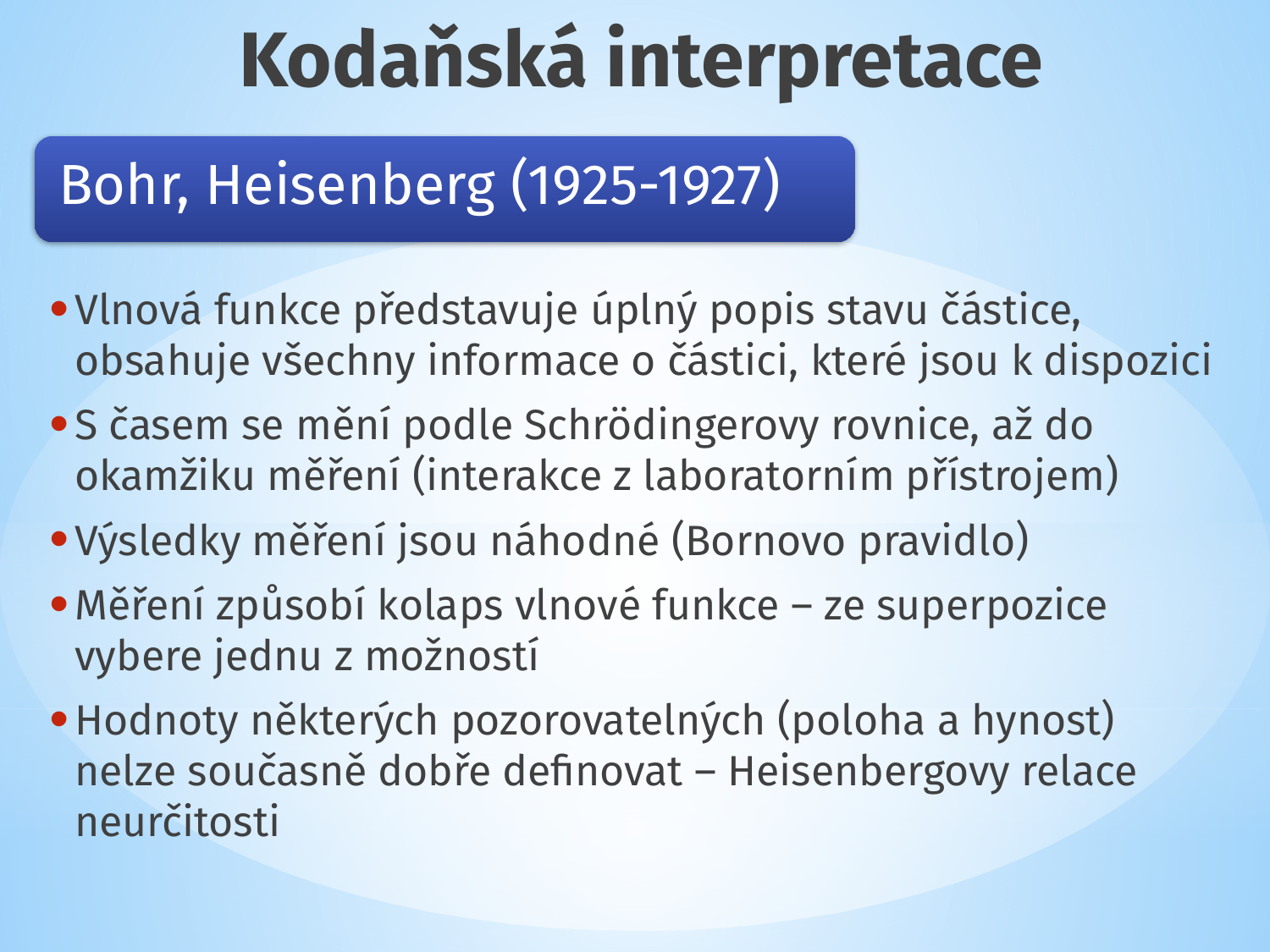

Kodaňská interpretace
Bohr, Heisenberg (1925-1927)
Vlnová funkce představuje úplný popis stavu částice, obsahuje všechny informace o částici, které jsou k dispozici
S časem se mění podle Schrödingerovy rovnice, až do okamžiku měření (interakce z laboratorním přístrojem)
Výsledky měření jsou náhodné (Bornovo pravidlo)
Měření způsobí kolaps vlnové funkce – ze superpozice vybere jednu z možností
Hodnoty některých pozorovatelných (poloha a hynost) nelze současně dobře definovat – Heisenbergovy relace neurčitosti